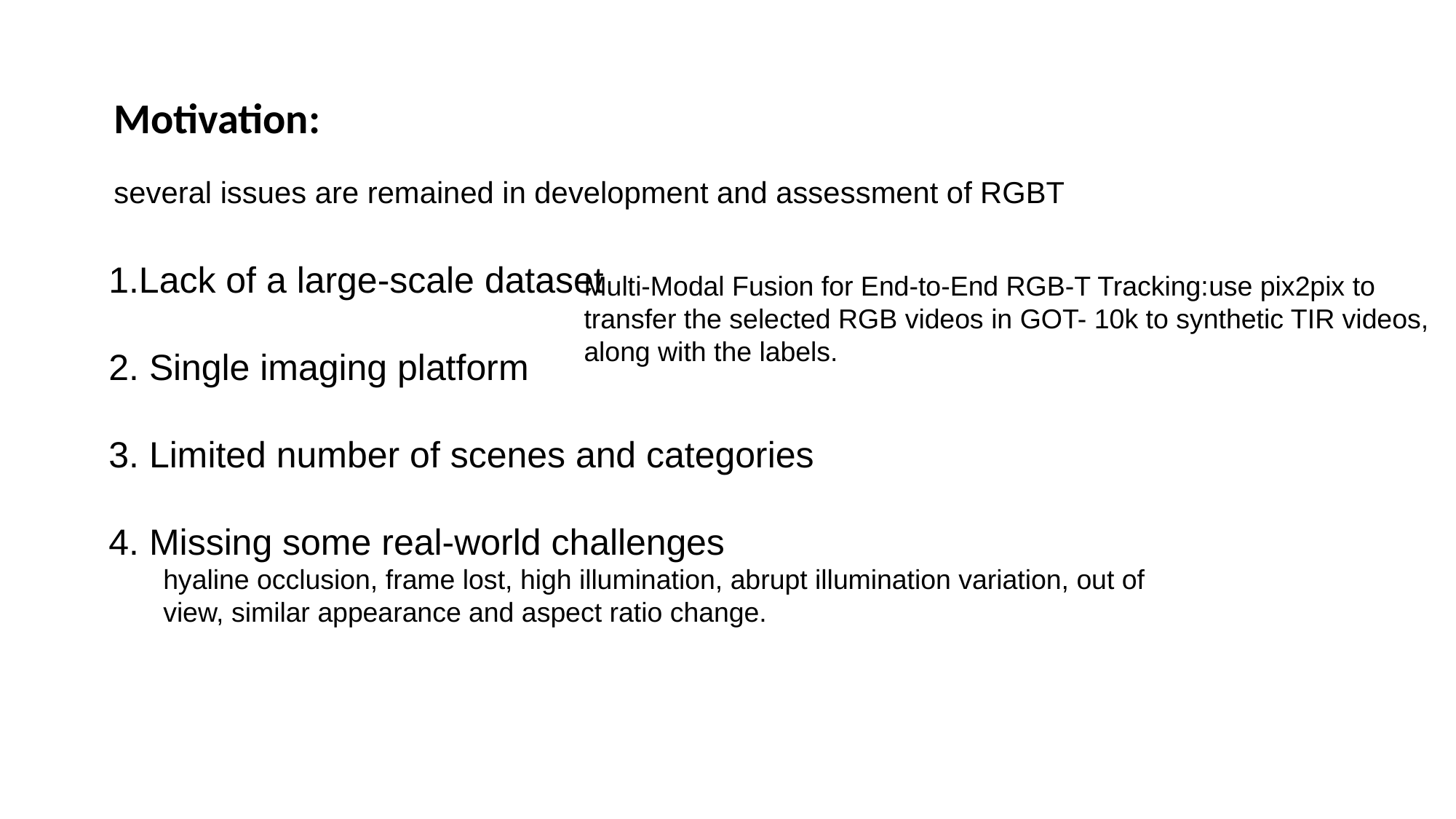

Motivation:
several issues are remained in development and assessment of RGBT
1.Lack of a large-scale dataset

2. Single imaging platform

3. Limited number of scenes and categories

4. Missing some real-world challenges
hyaline occlusion, frame lost, high illumination, abrupt illumination variation, out of
view, similar appearance and aspect ratio change.
Multi-Modal Fusion for End-to-End RGB-T Tracking:use pix2pix to transfer the selected RGB videos in GOT- 10k to synthetic TIR videos, along with the labels.